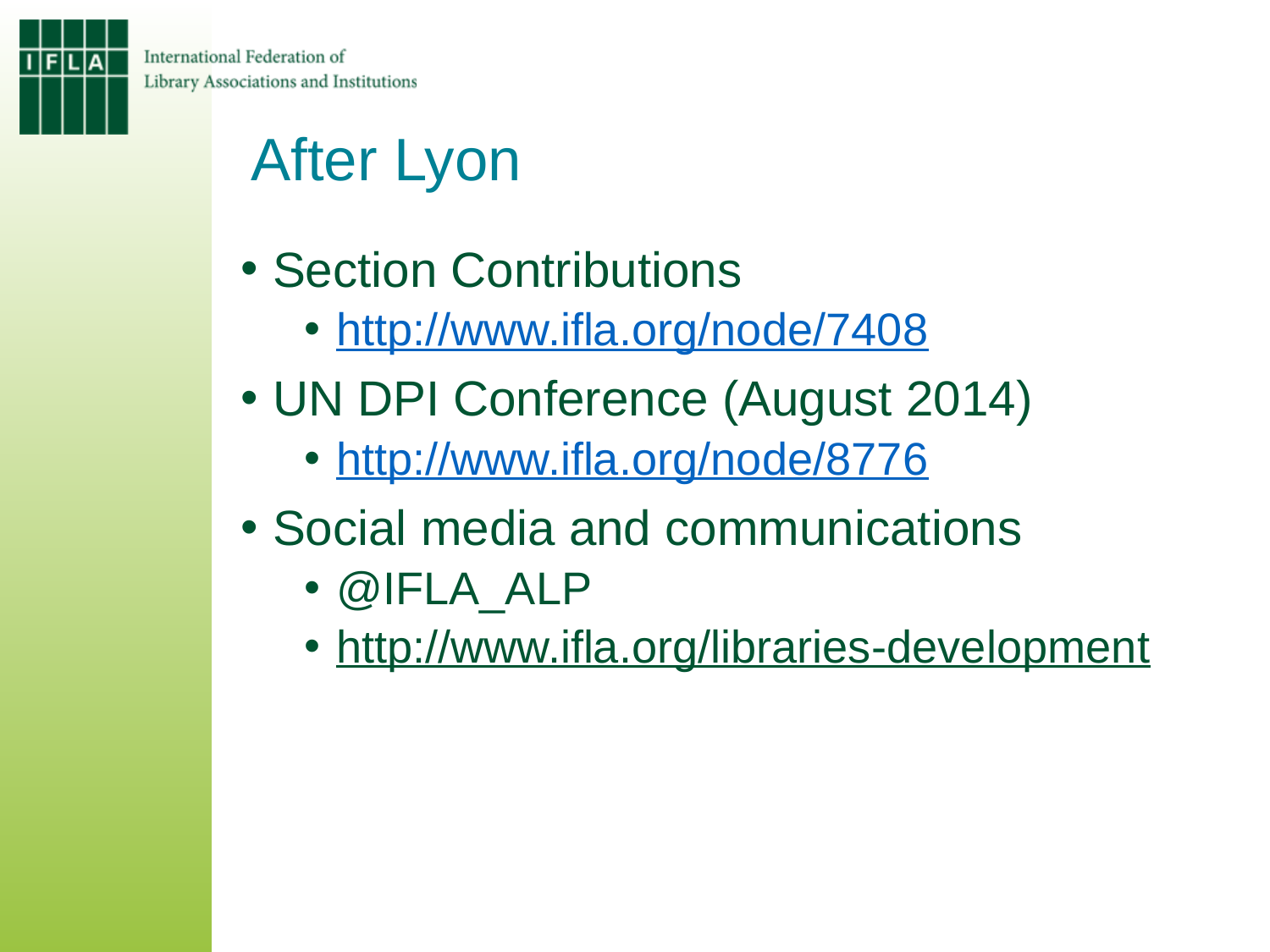

After Lyon
Section Contributions
http://www.ifla.org/node/7408
UN DPI Conference (August 2014)
http://www.ifla.org/node/8776
Social media and communications
@IFLA_ALP
http://www.ifla.org/libraries-development